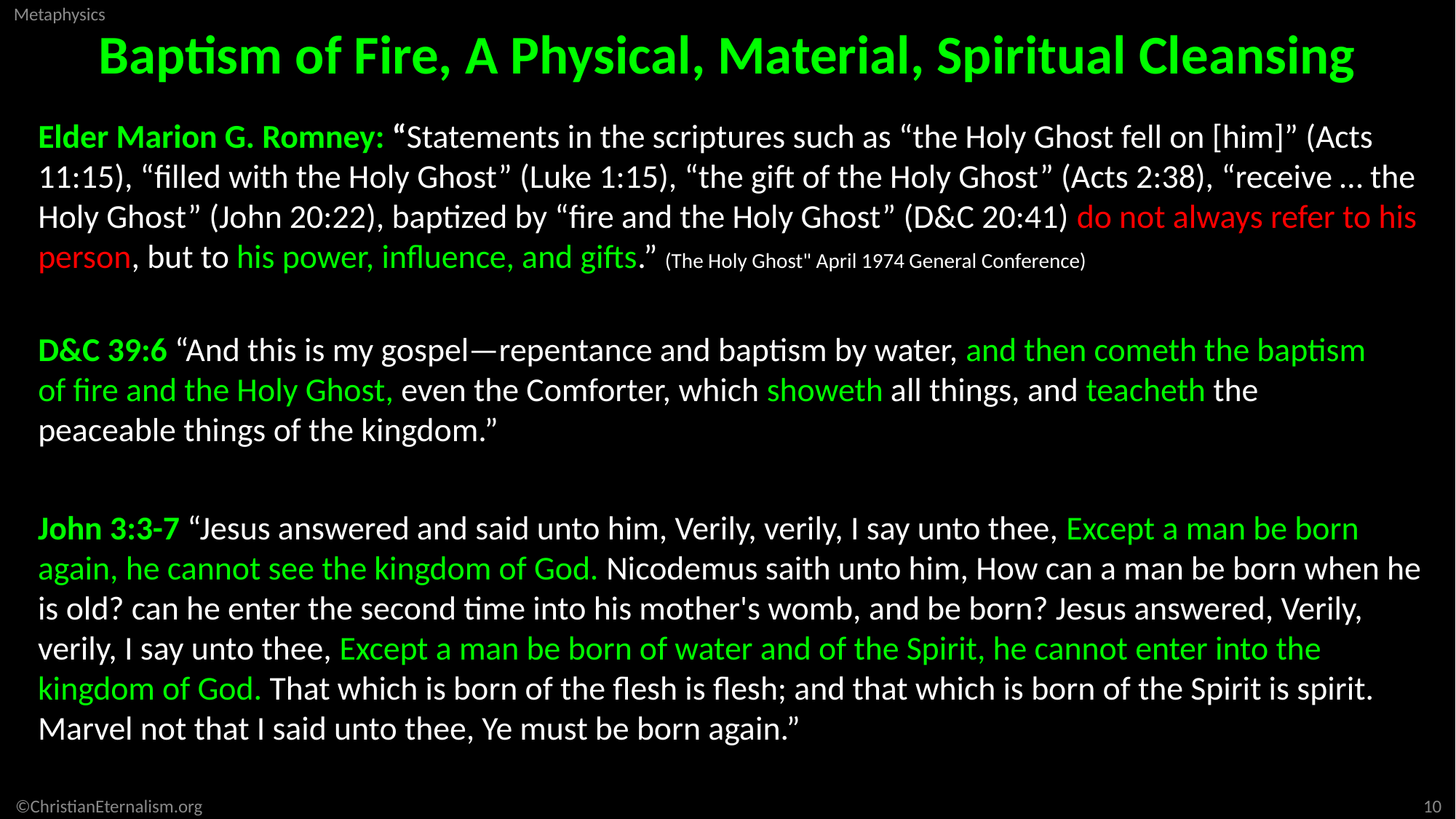

Baptism of Fire, A Physical, Material, Spiritual Cleansing
Elder Marion G. Romney: “Statements in the scriptures such as “the Holy Ghost fell on [him]” (Acts 11:15), “filled with the Holy Ghost” (Luke 1:15), “the gift of the Holy Ghost” (Acts 2:38), “receive … the Holy Ghost” (John 20:22), baptized by “fire and the Holy Ghost” (D&C 20:41) do not always refer to his person, but to his power, influence, and gifts.” (The Holy Ghost" April 1974 General Conference)
D&C 39:6 “And this is my gospel—repentance and baptism by water, and then cometh the baptism of fire and the Holy Ghost, even the Comforter, which showeth all things, and teacheth the peaceable things of the kingdom.”
John 3:3-7 “Jesus answered and said unto him, Verily, verily, I say unto thee, Except a man be born again, he cannot see the kingdom of God. Nicodemus saith unto him, How can a man be born when he is old? can he enter the second time into his mother's womb, and be born? Jesus answered, Verily, verily, I say unto thee, Except a man be born of water and of the Spirit, he cannot enter into the kingdom of God. That which is born of the flesh is flesh; and that which is born of the Spirit is spirit. Marvel not that I said unto thee, Ye must be born again.”
10
©ChristianEternalism.org